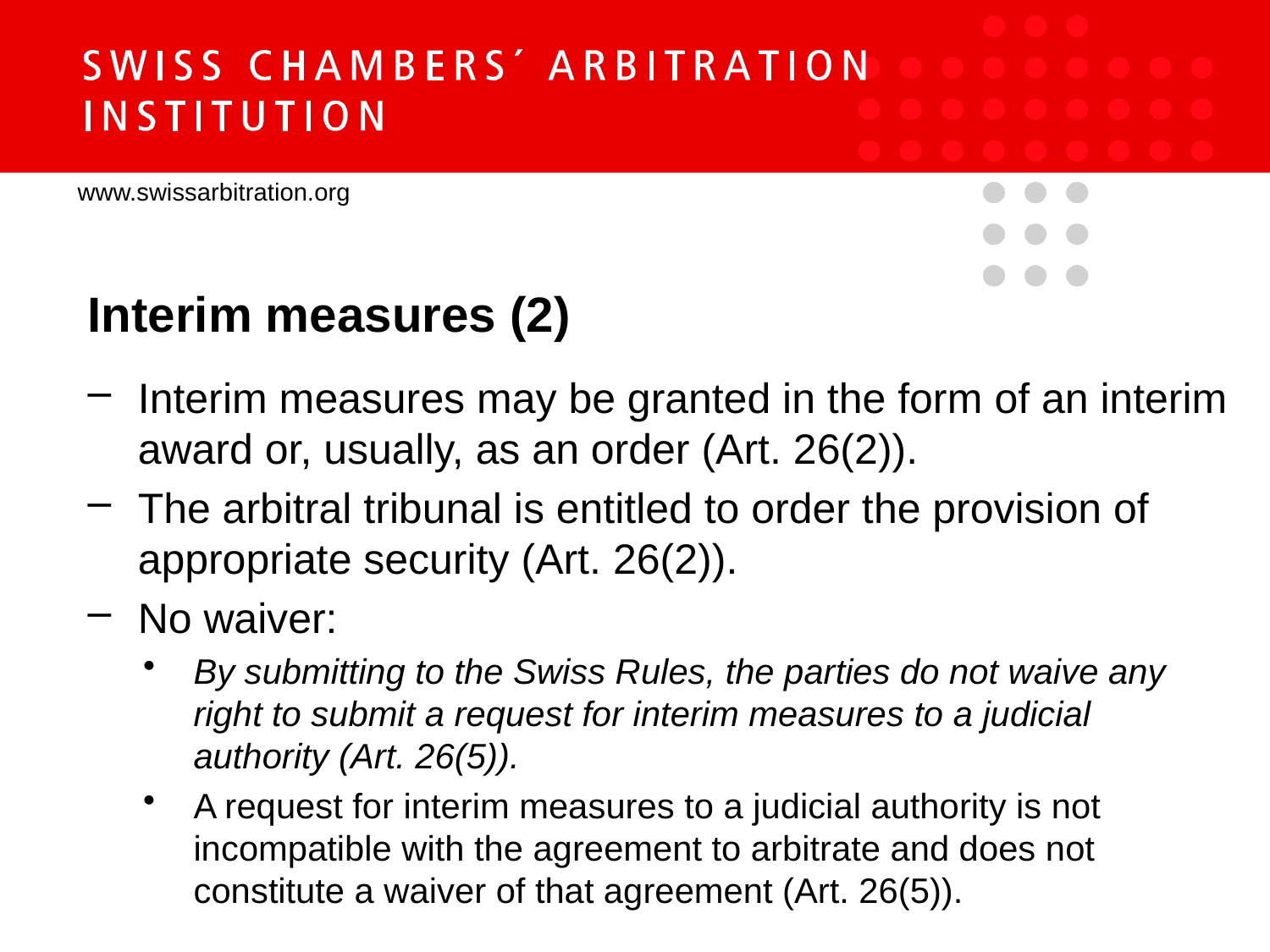

Interim measures (2)
Interim measures may be granted in the form of an interim award or, usually, as an order (Art. 26(2)).
The arbitral tribunal is entitled to order the provision of appropriate security (Art. 26(2)).
No waiver:
By submitting to the Swiss Rules, the parties do not waive any right to submit a request for interim measures to a judicial authority (Art. 26(5)).
A request for interim measures to a judicial authority is not incompatible with the agreement to arbitrate and does not constitute a waiver of that agreement (Art. 26(5)).